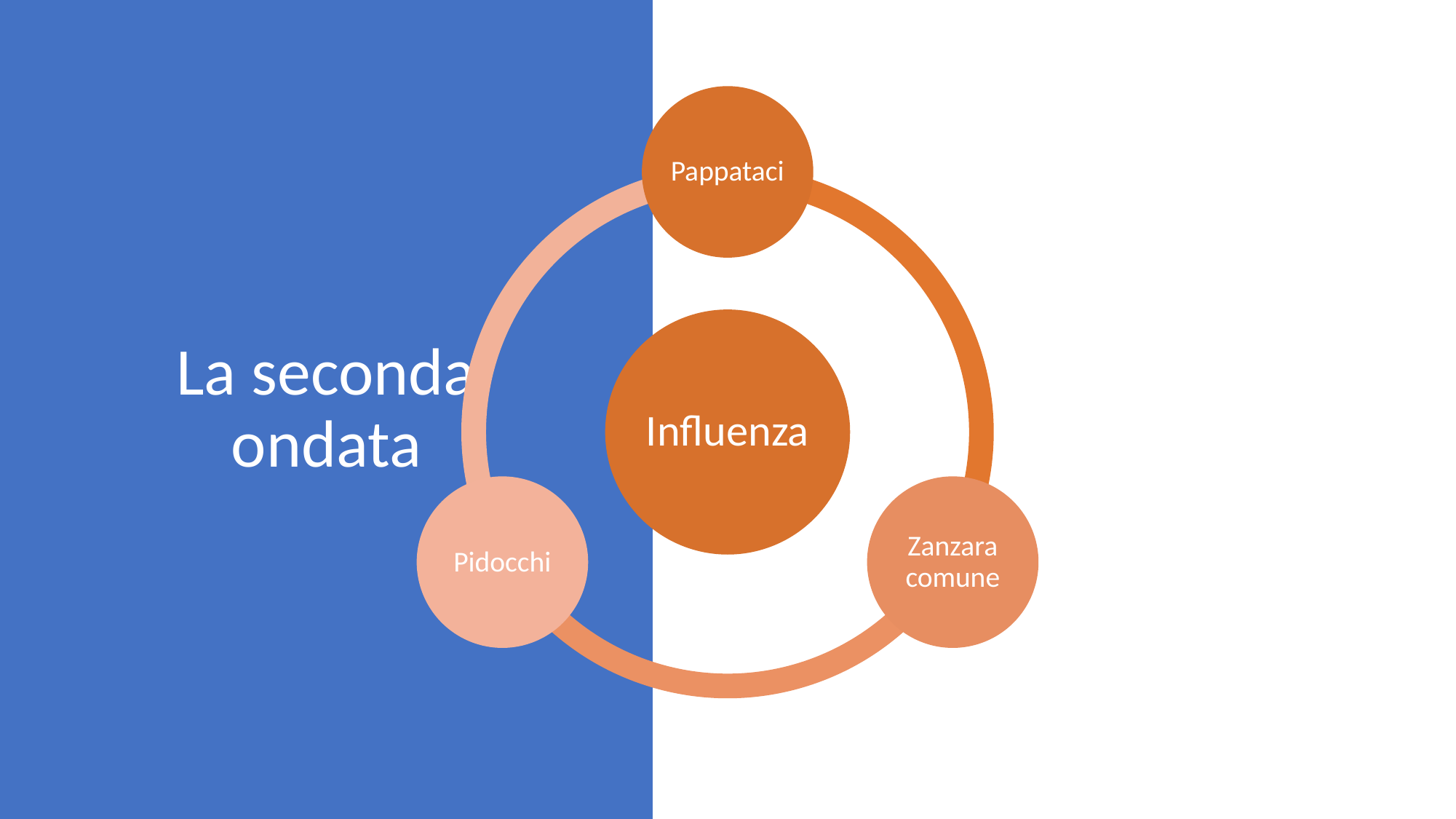

# La seconda ondata
Influenza
Pappataci
Zanzara comune
Pidocchi